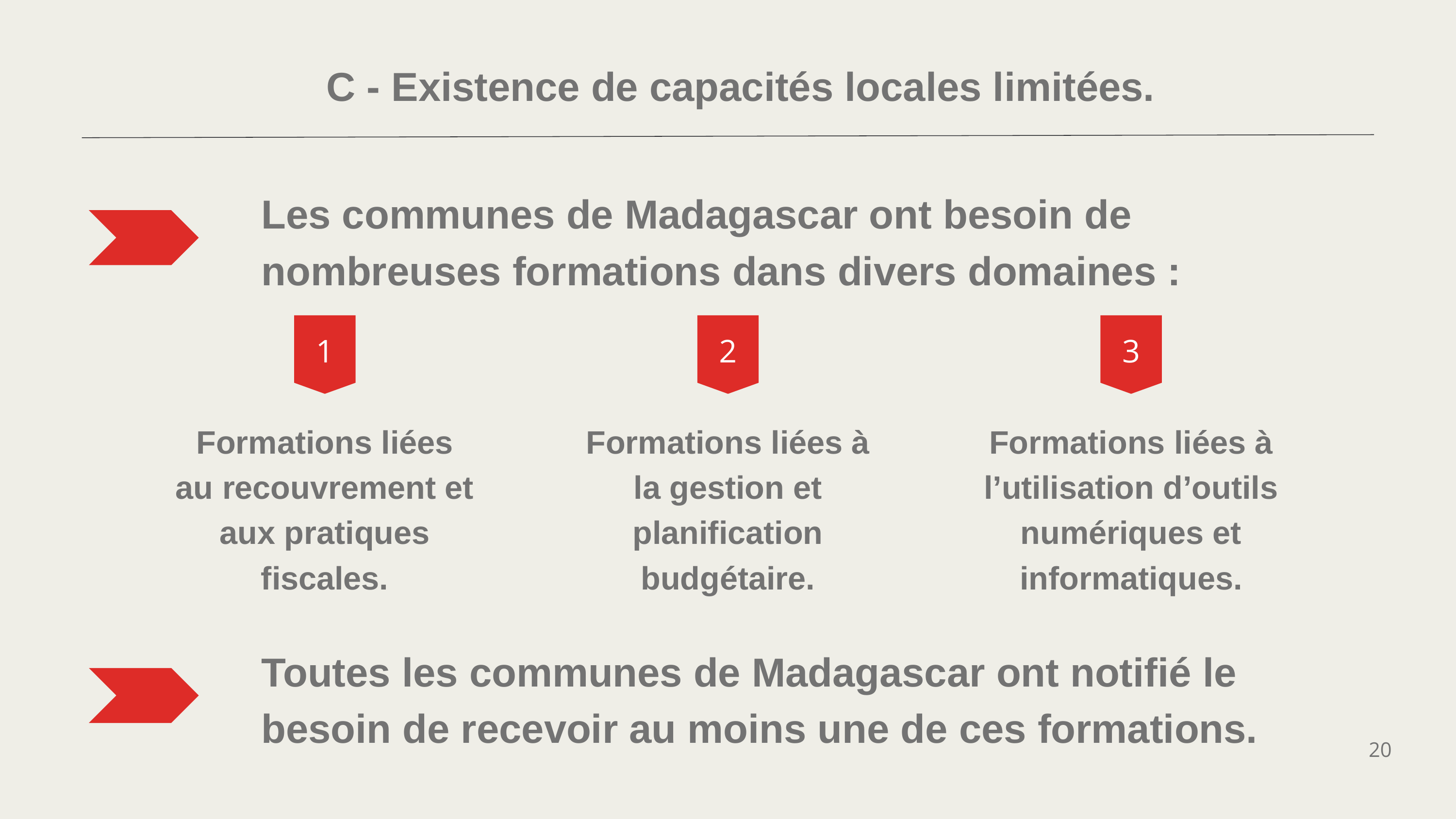

C - Existence de capacités locales limitées.

Les communes de Madagascar ont besoin de nombreuses formations dans divers domaines :

1

2

3
Formations liées au recouvrement et aux pratiques fiscales.
Formations liées à la gestion et planification budgétaire.
Formations liées à l’utilisation d’outils numériques et informatiques.
Toutes les communes de Madagascar ont notifié le besoin de recevoir au moins une de ces formations.

20